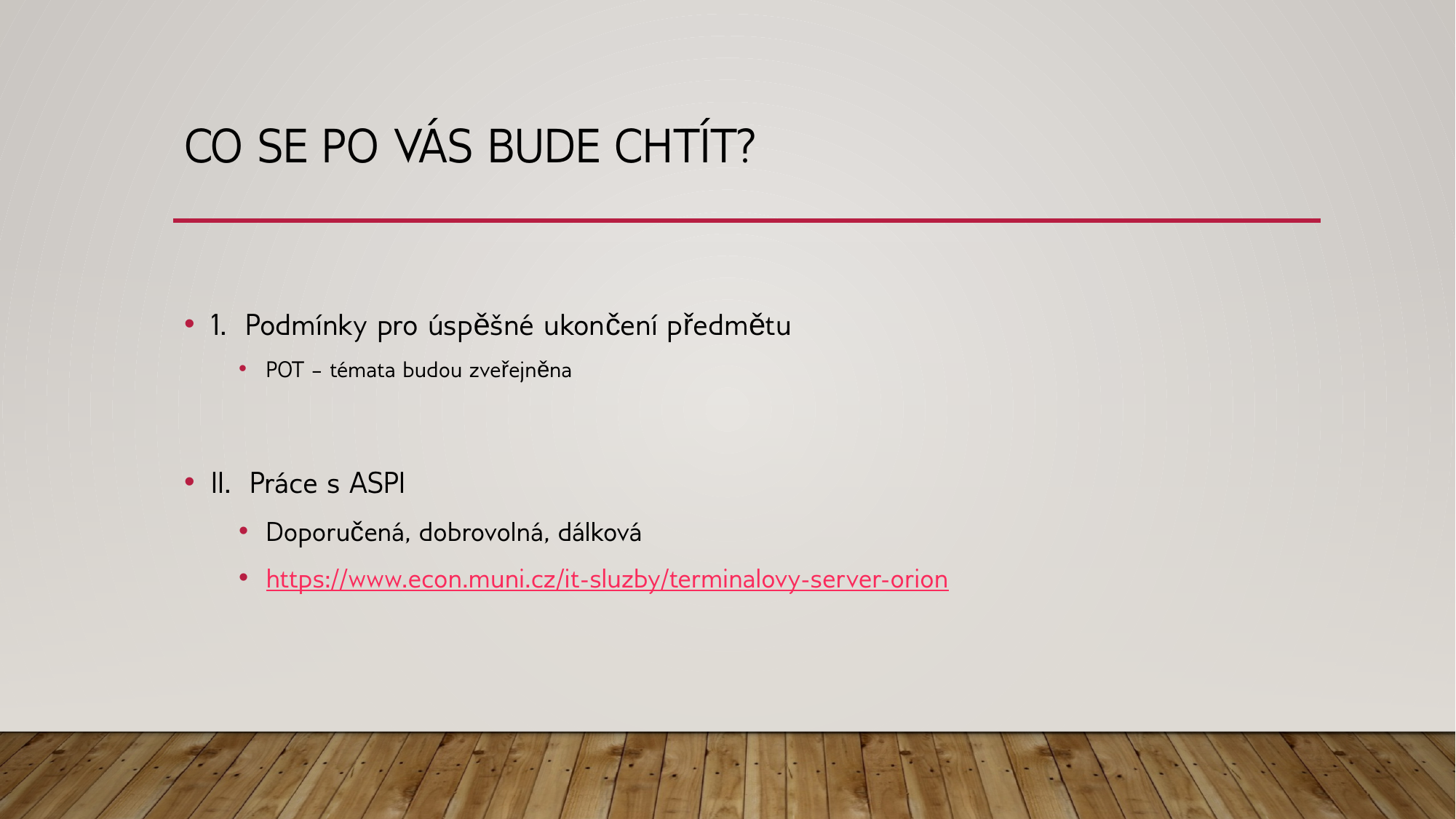

# Co se po vás bude chtít?

1.  Podmínky pro úspěšné ukončení předmětu
POT – témata budou zveřejněna

II.  Práce s ASPI
Doporučená, dobrovolná, dálková
https://www.econ.muni.cz/it-sluzby/terminalovy-server-orion